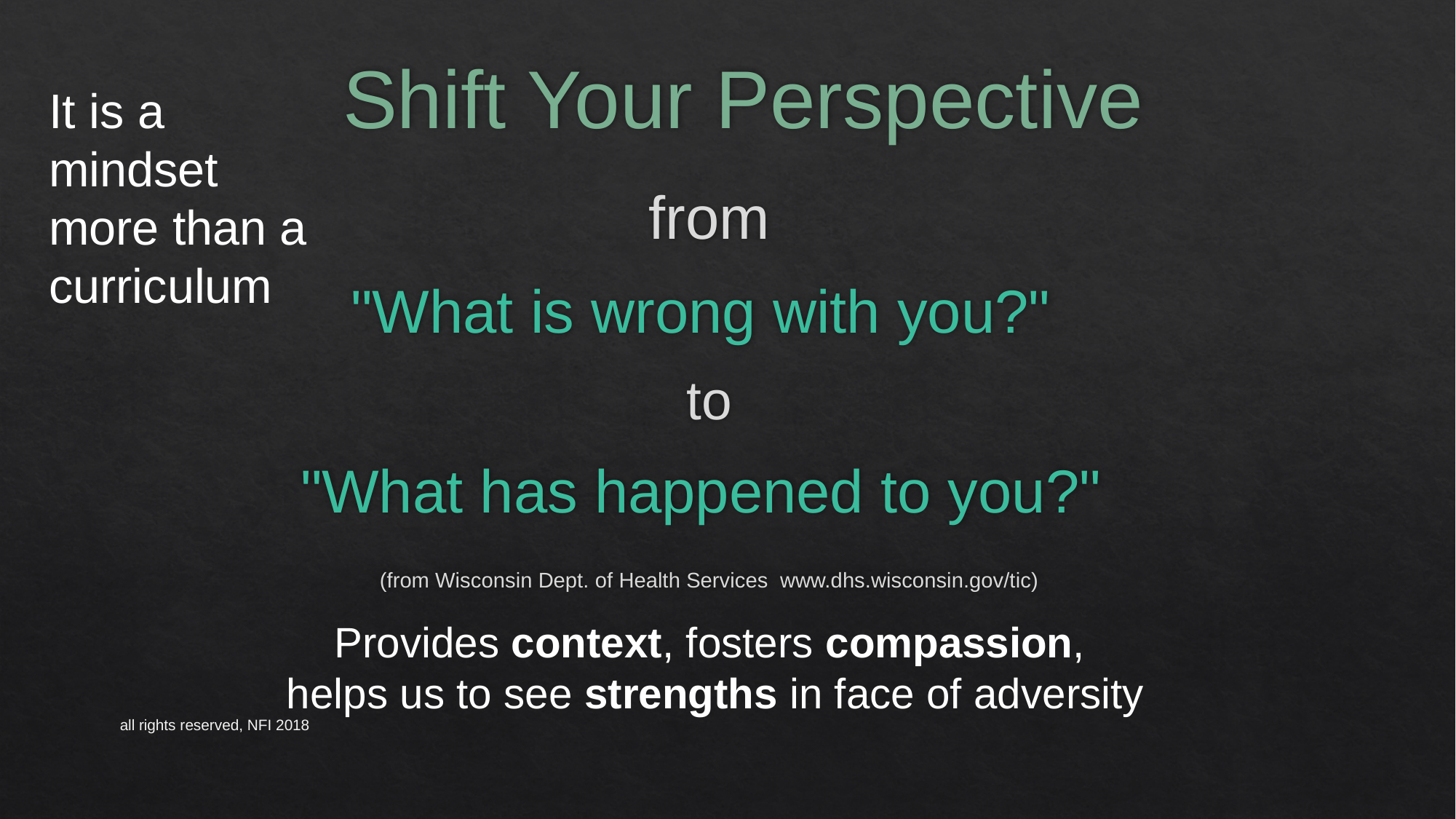

# Shift Your Perspective
It is a mindset more than a curriculum
from
"What is wrong with you?"
to
"What has happened to you?"

(from Wisconsin Dept. of Health Services  www.dhs.wisconsin.gov/tic)
Provides context, fosters compassion,
helps us to see strengths in face of adversity
all rights reserved, NFI 2018